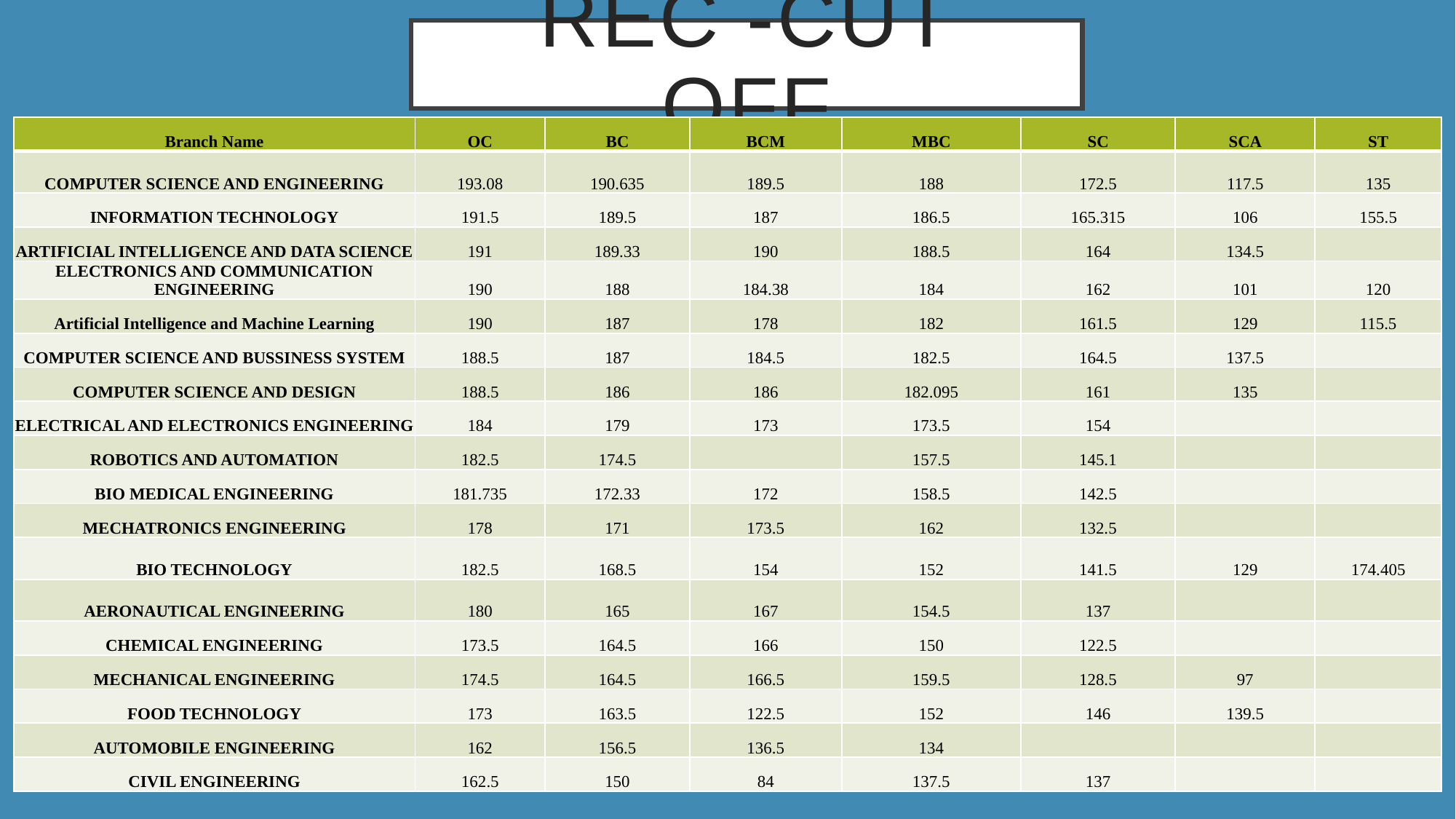

Rec -Cut off
| Branch Name | OC | BC | BCM | MBC | SC | SCA | ST |
| --- | --- | --- | --- | --- | --- | --- | --- |
| COMPUTER SCIENCE AND ENGINEERING | 193.08 | 190.635 | 189.5 | 188 | 172.5 | 117.5 | 135 |
| INFORMATION TECHNOLOGY | 191.5 | 189.5 | 187 | 186.5 | 165.315 | 106 | 155.5 |
| ARTIFICIAL INTELLIGENCE AND DATA SCIENCE | 191 | 189.33 | 190 | 188.5 | 164 | 134.5 |  |
| ELECTRONICS AND COMMUNICATION ENGINEERING | 190 | 188 | 184.38 | 184 | 162 | 101 | 120 |
| Artificial Intelligence and Machine Learning | 190 | 187 | 178 | 182 | 161.5 | 129 | 115.5 |
| COMPUTER SCIENCE AND BUSSINESS SYSTEM | 188.5 | 187 | 184.5 | 182.5 | 164.5 | 137.5 |  |
| COMPUTER SCIENCE AND DESIGN | 188.5 | 186 | 186 | 182.095 | 161 | 135 |  |
| ELECTRICAL AND ELECTRONICS ENGINEERING | 184 | 179 | 173 | 173.5 | 154 |  |  |
| ROBOTICS AND AUTOMATION | 182.5 | 174.5 |  | 157.5 | 145.1 |  |  |
| BIO MEDICAL ENGINEERING | 181.735 | 172.33 | 172 | 158.5 | 142.5 |  |  |
| MECHATRONICS ENGINEERING | 178 | 171 | 173.5 | 162 | 132.5 |  |  |
| BIO TECHNOLOGY | 182.5 | 168.5 | 154 | 152 | 141.5 | 129 | 174.405 |
| AERONAUTICAL ENGINEERING | 180 | 165 | 167 | 154.5 | 137 |  |  |
| CHEMICAL ENGINEERING | 173.5 | 164.5 | 166 | 150 | 122.5 |  |  |
| MECHANICAL ENGINEERING | 174.5 | 164.5 | 166.5 | 159.5 | 128.5 | 97 |  |
| FOOD TECHNOLOGY | 173 | 163.5 | 122.5 | 152 | 146 | 139.5 |  |
| AUTOMOBILE ENGINEERING | 162 | 156.5 | 136.5 | 134 |  |  |  |
| CIVIL ENGINEERING | 162.5 | 150 | 84 | 137.5 | 137 |  |  |